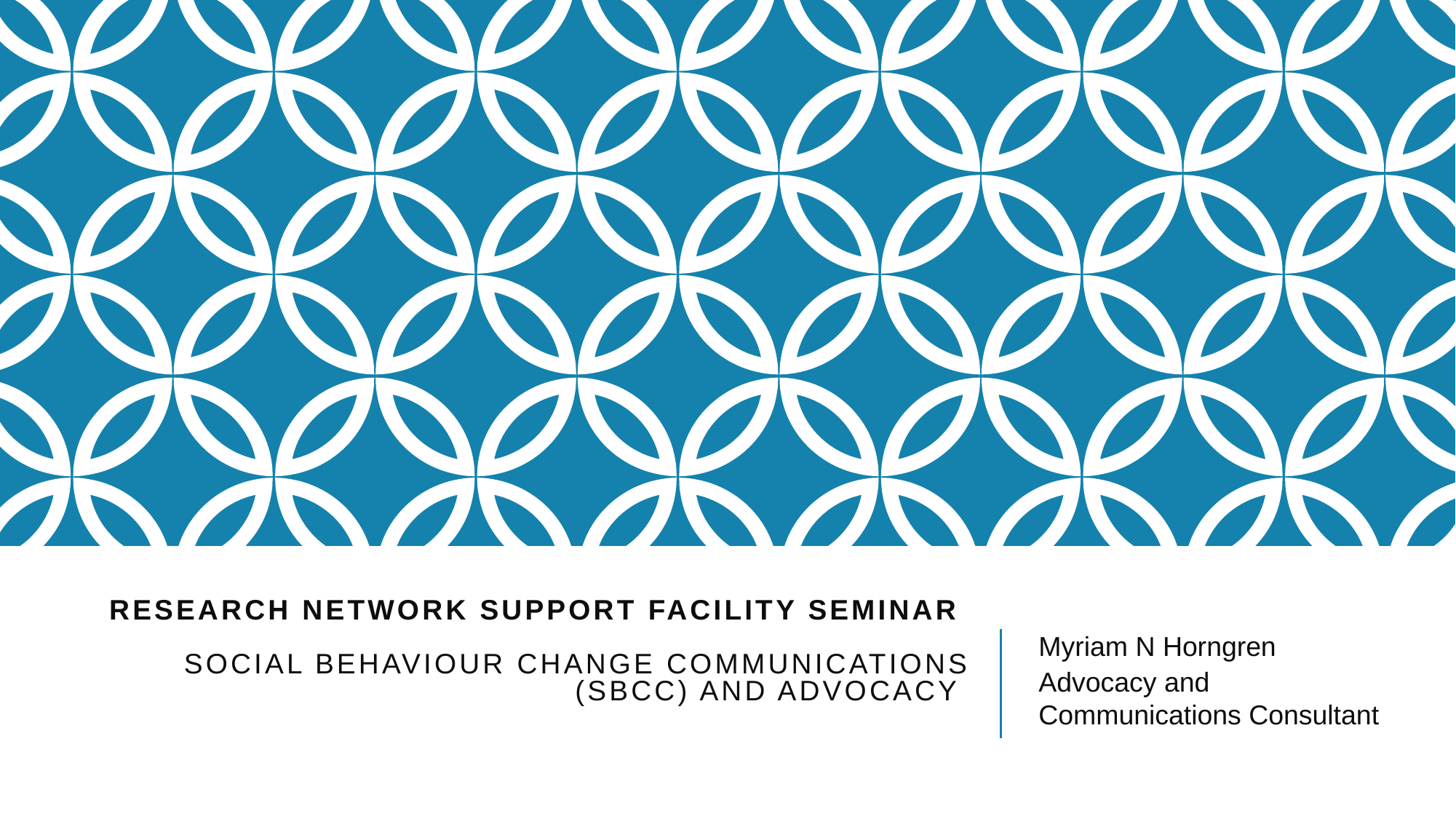

# Research Network Support Facility Seminar Social Behaviour Change Communications (SBCC) and Advocacy
Myriam N Horngren
Advocacy and Communications Consultant